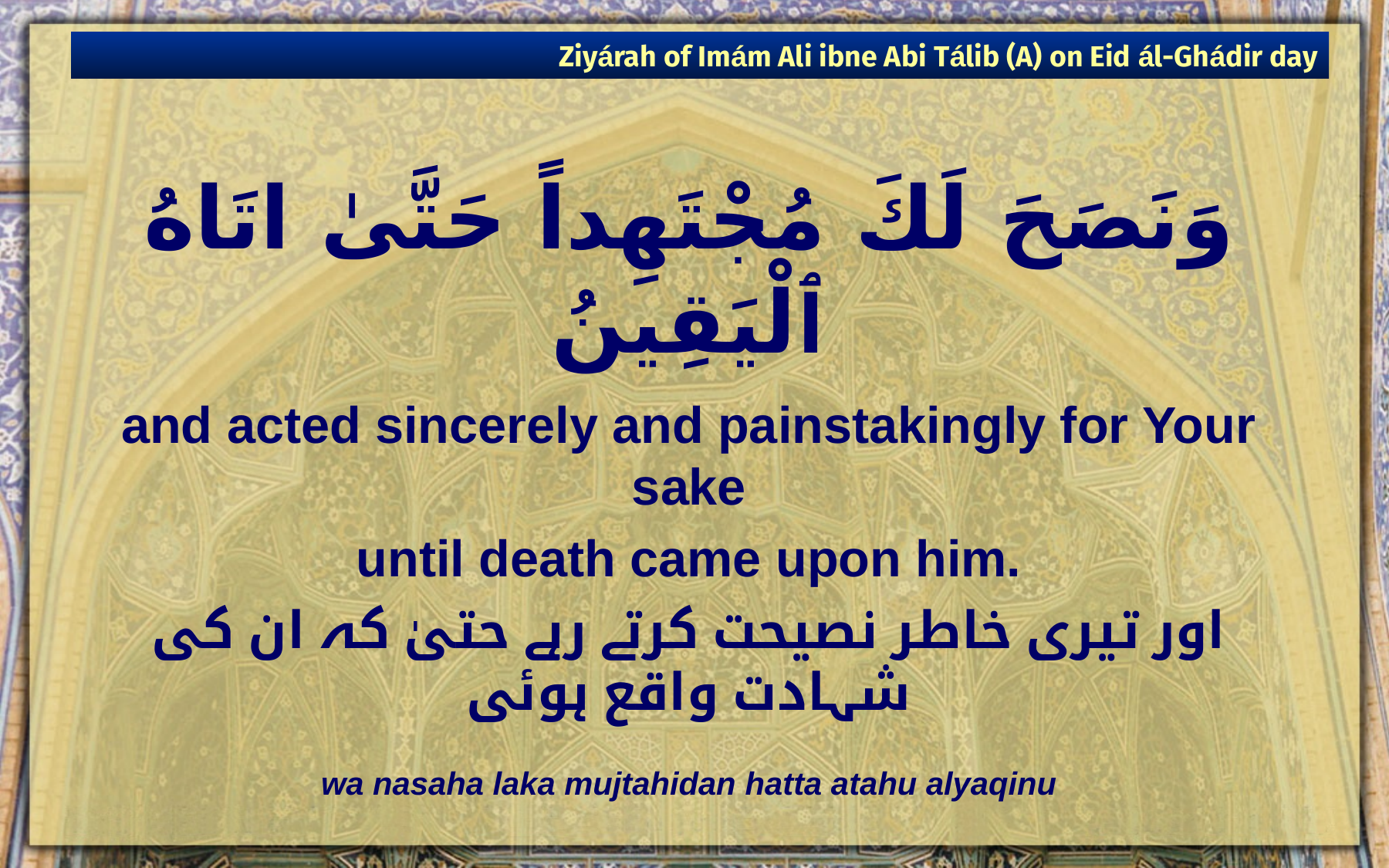

Ziyárah of Imám Ali ibne Abi Tálib (A) on Eid ál-Ghádir day
# وَنَصَحَ لَكَ مُجْتَهِداً حَتَّىٰ اتَاهُ ٱلْيَقِينُ
and acted sincerely and painstakingly for Your sake
until death came upon him.
اور تیری خاطر نصیحت کرتے رہے حتیٰ کہ ان کی شہادت واقع ہوئی
wa nasaha laka mujtahidan hatta atahu alyaqinu